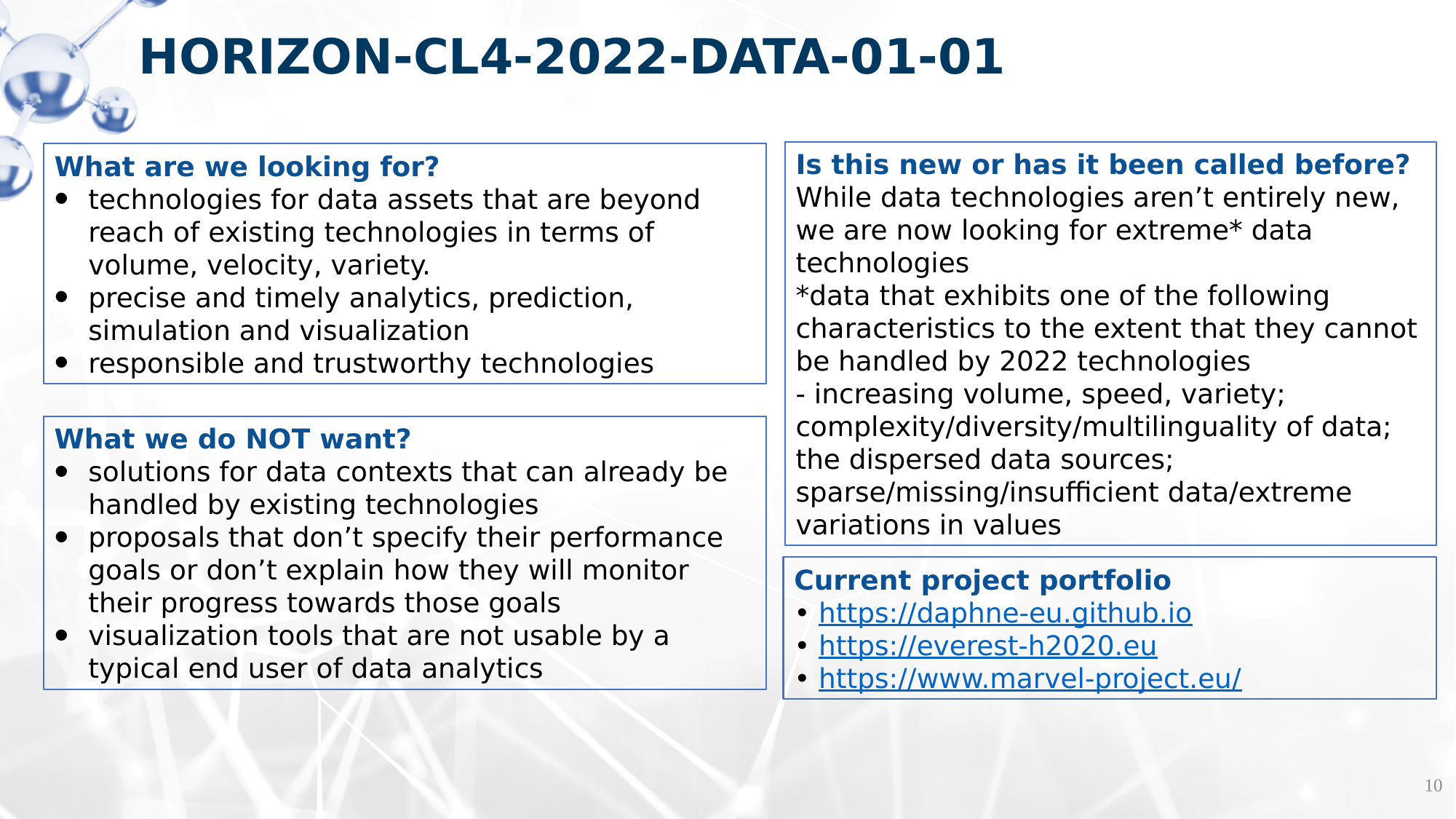

HORIZON-CL4-2022-DATA-01-01
Is this new or has it been called before?
While data technologies aren’t entirely new, we are now looking for extreme* data technologies
*data that exhibits one of the following characteristics to the extent that they cannot be handled by 2022 technologies
- increasing volume, speed, variety; complexity/diversity/multilinguality of data; the dispersed data sources; sparse/missing/insufficient data/extreme variations in values
What are we looking for?
technologies for data assets that are beyond reach of existing technologies in terms of volume, velocity, variety.
precise and timely analytics, prediction, simulation and visualization
responsible and trustworthy technologies
What we do NOT want?
solutions for data contexts that can already be handled by existing technologies
proposals that don’t specify their performance goals or don’t explain how they will monitor their progress towards those goals
visualization tools that are not usable by a typical end user of data analytics
Current project portfolio
• https://daphne-eu.github.io
• https://everest-h2020.eu
• https://www.marvel-project.eu/
10